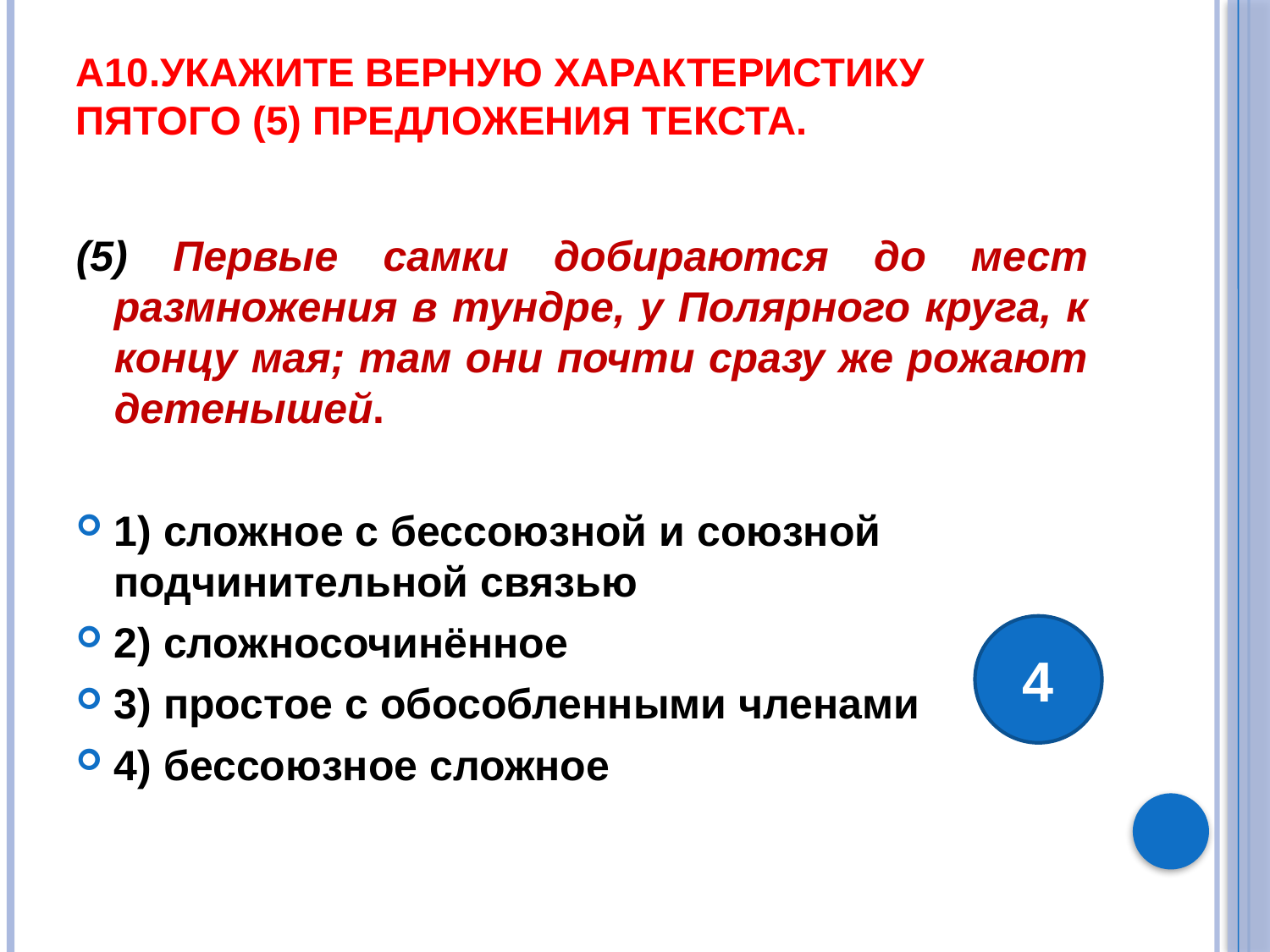

# A10.Укажите верную характеристику пятого (5) предложения текста.
(5) Первые самки добираются до мест размножения в тундре, у Полярного круга, к концу мая; там они почти сразу же рожают детенышей.

1) сложное с бессоюзной и союзной подчинительной связью
2) сложносочинённое
3) простое с обособленными членами
4) бессоюзное сложное

4